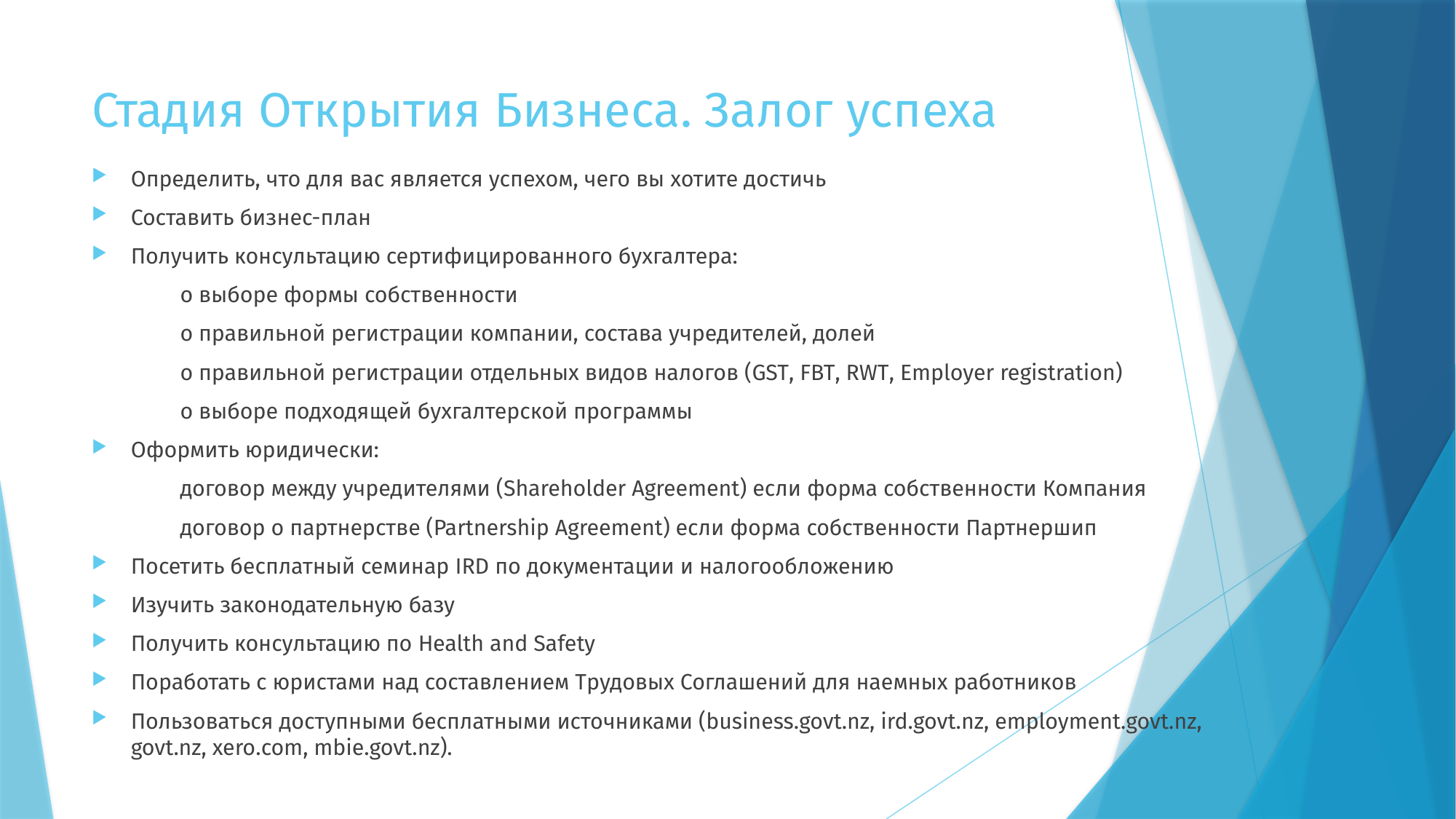

# Стадия Открытия Бизнеса. Залог успеха
Определить, что для вас является успехом, чего вы хотите достичь
Составить бизнес-план
Получить консультацию сертифицированного бухгалтера:
		о выборе формы собственности
		о правильной регистрации компании, состава учредителей, долей
		о правильной регистрации отдельных видов налогов (GST, FBT, RWT, Employer registration)
		о выборе подходящей бухгалтерской программы
Оформить юридически:
		договор между учредителями (Shareholder Agreement) если форма собственности Компания
		договор о партнерстве (Partnership Agreement) если форма собственности Партнершип
Посетить бесплатный семинар IRD по документации и налогообложению
Изучить законодательную базу
Получить консультацию по Health and Safety
Поработать с юристами над составлением Трудовых Соглашений для наемных работников
Пользоваться доступными бесплатными источниками (business.govt.nz, ird.govt.nz, employment.govt.nz, govt.nz, xero.com, mbie.govt.nz).